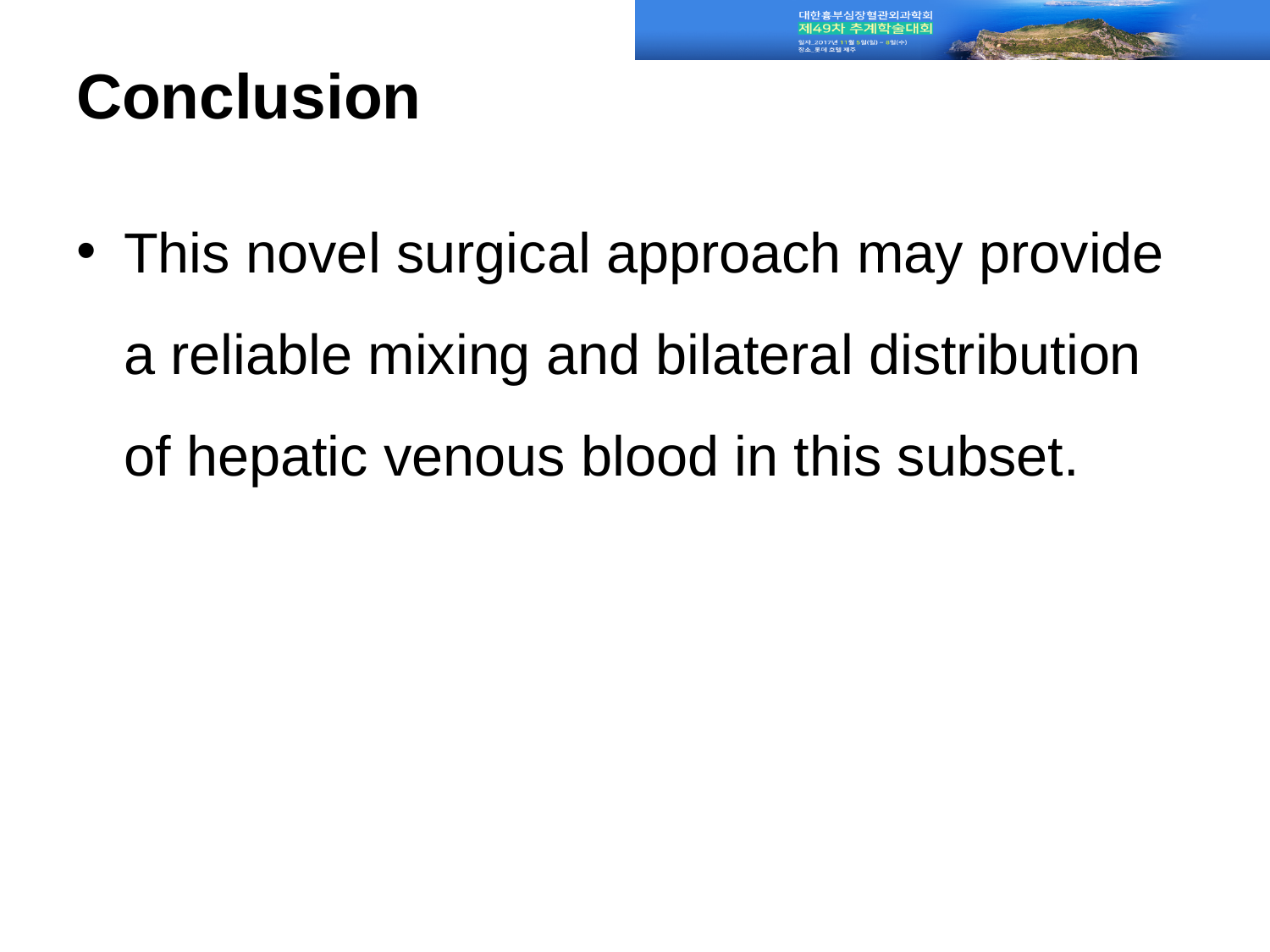

# Conclusion
This novel surgical approach may provide a reliable mixing and bilateral distribution of hepatic venous blood in this subset.